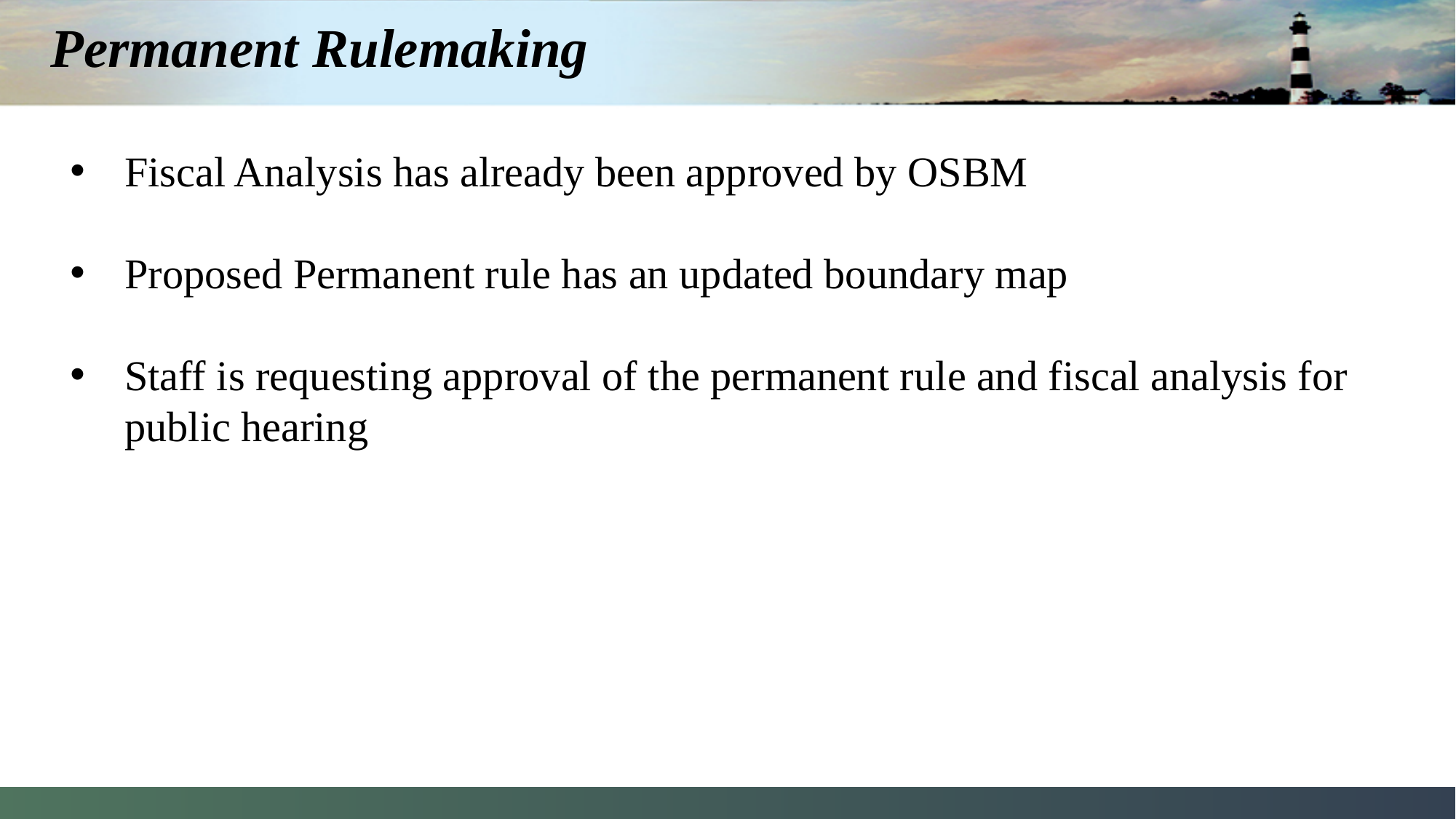

# Permanent Rulemaking
Fiscal Analysis has already been approved by OSBM

Proposed Permanent rule has an updated boundary map

Staff is requesting approval of the permanent rule and fiscal analysis for public hearing